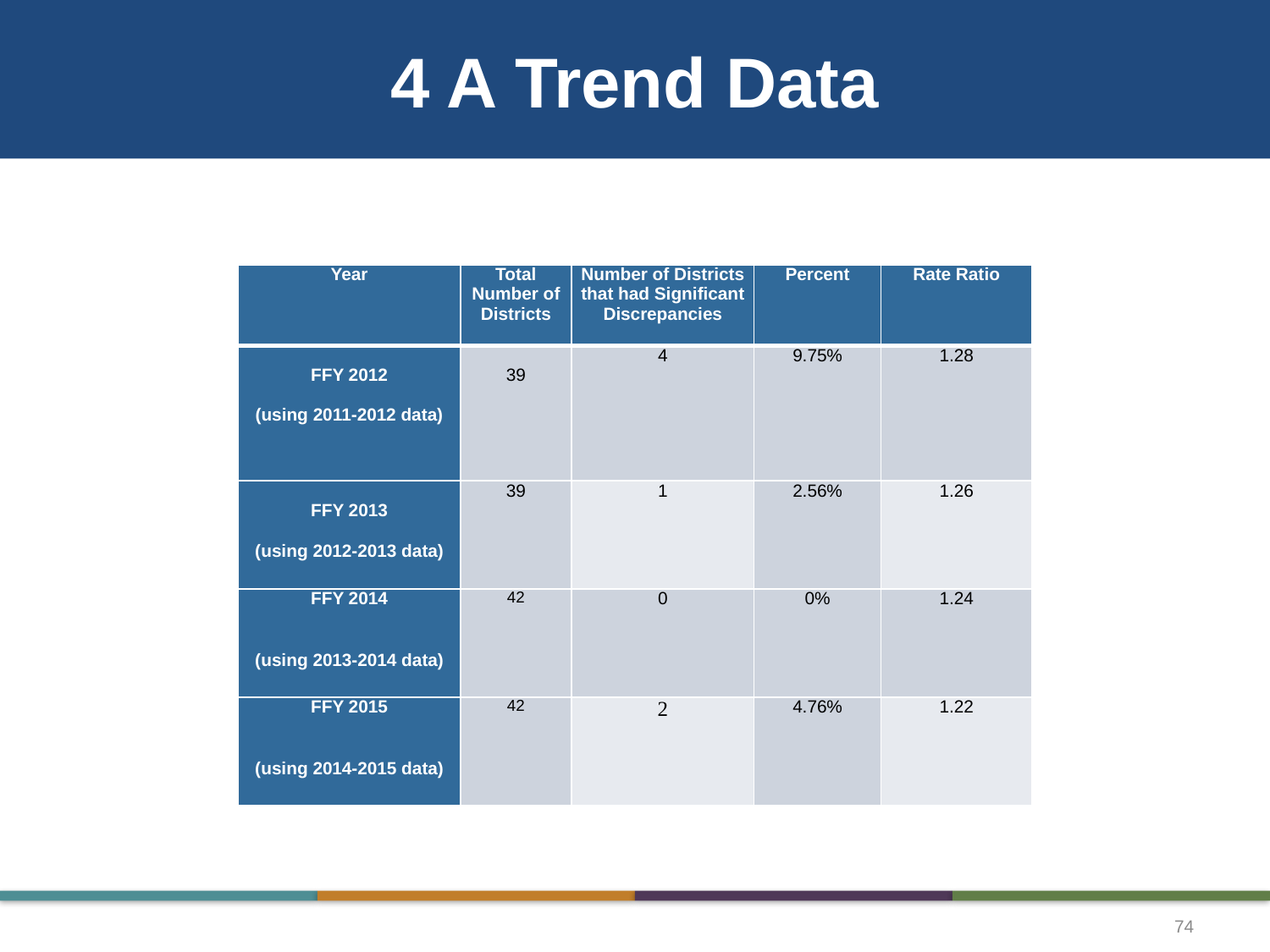

# 4 A Trend Data

| Year | Total Number of Districts | Number of Districts that had Significant Discrepancies | Percent | Rate Ratio |
| --- | --- | --- | --- | --- |
| FFY 2012   (using 2011-2012 data) | 39 | 4 | 9.75% | 1.28 |
| FFY 2013 (using 2012-2013 data) | 39 | 1 | 2.56% | 1.26 |
| FFY 2014 (using 2013-2014 data) | 42 | 0 | 0% | 1.24 |
| FFY 2015 (using 2014-2015 data) | 42 | 2 | 4.76% | 1.22 |
74